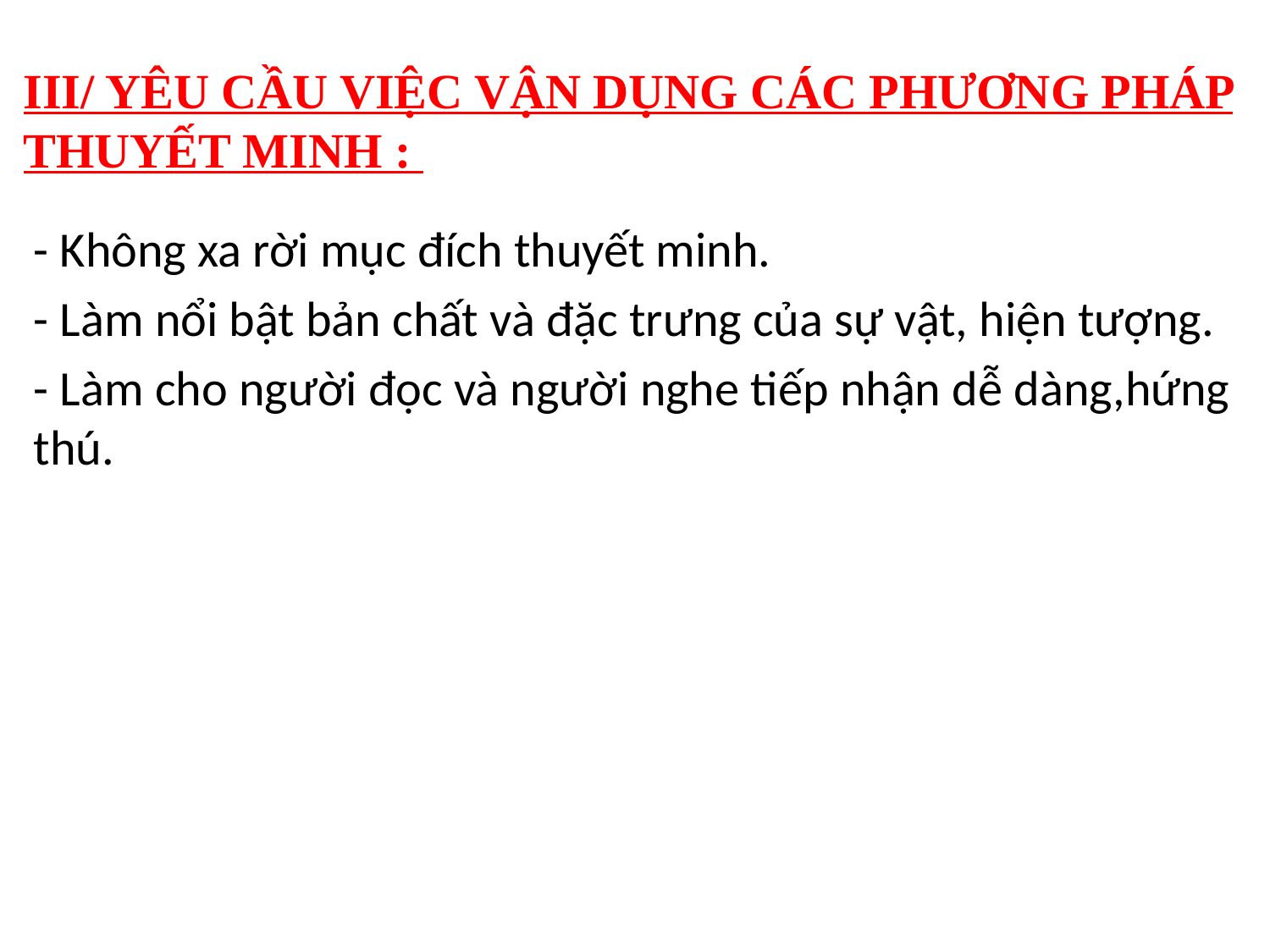

III/ YÊU CẦU VIỆC VẬN DỤNG CÁC PHƯƠNG PHÁP THUYẾT MINH :
- Không xa rời mục đích thuyết minh.
- Làm nổi bật bản chất và đặc trưng của sự vật, hiện tượng.
- Làm cho người đọc và người nghe tiếp nhận dễ dàng,hứng thú.